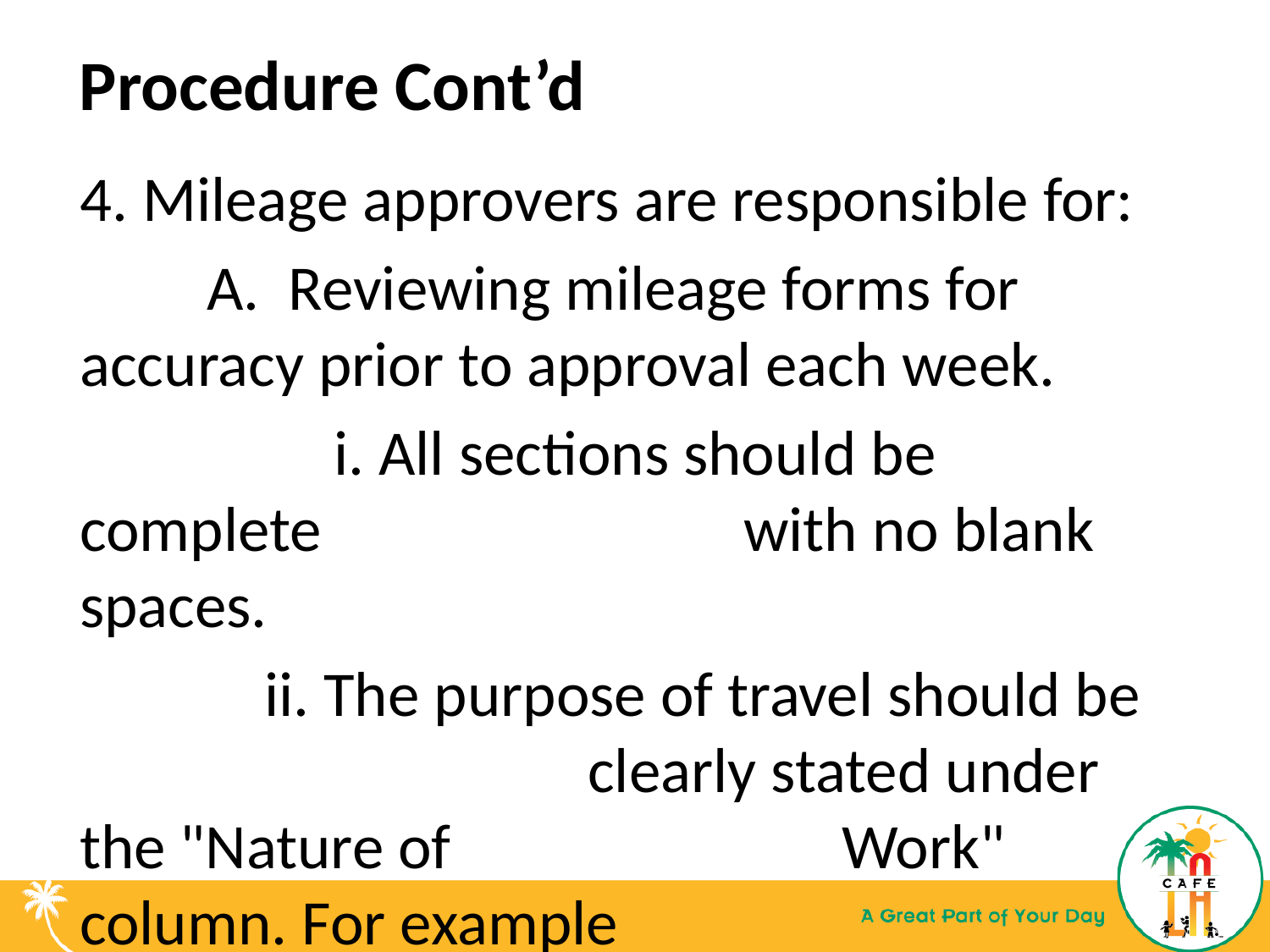

Procedure Cont’d
4. Mileage approvers are responsible for:
	A.  Reviewing mileage forms for accuracy prior to approval each week.
		i. All sections should be complete				  with no blank spaces.
	    ii. The purpose of travel should be 				clearly stated under the "Nature of 			Work" column. For example						“delivering meals”.